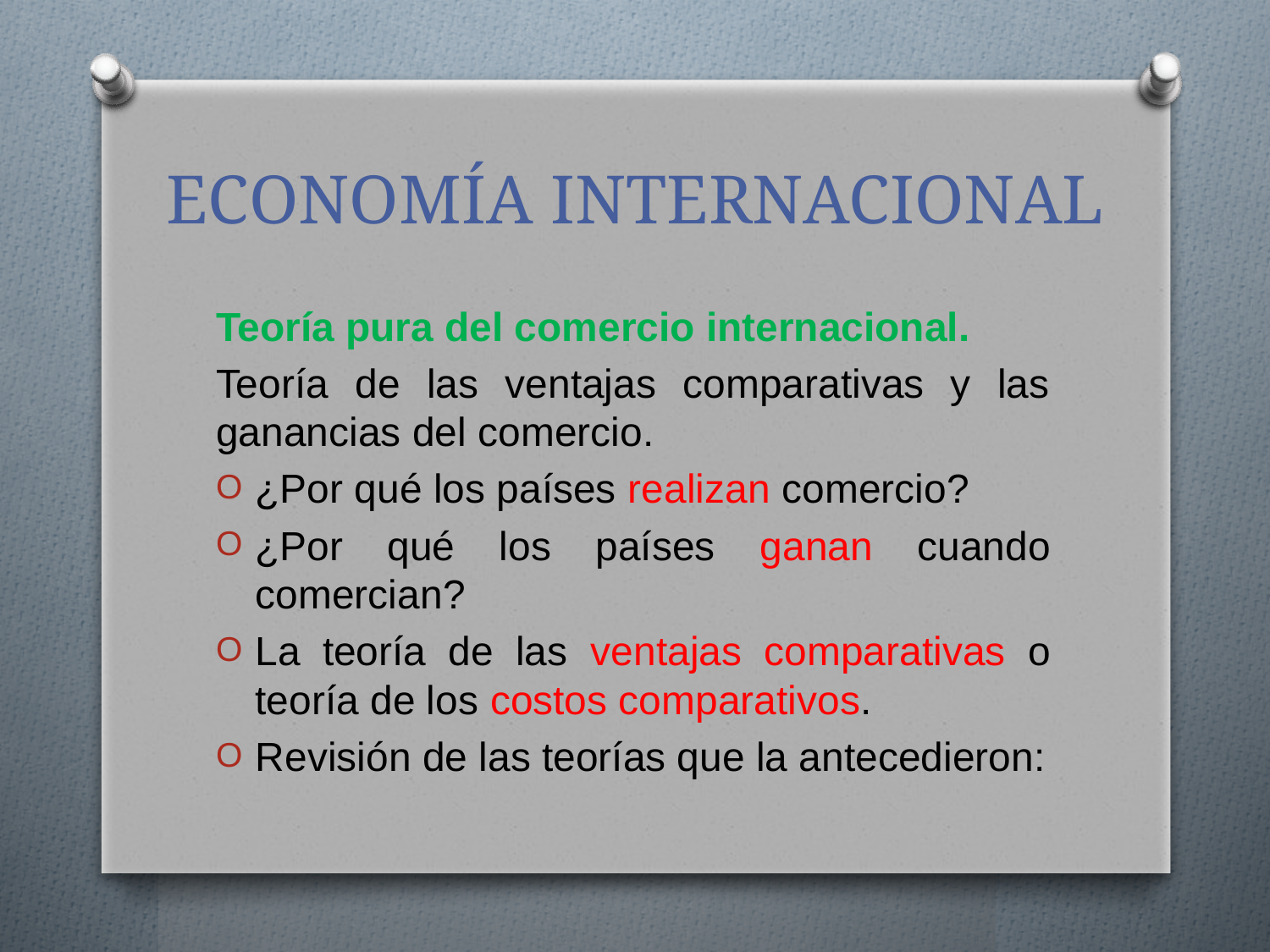

# ECONOMÍA INTERNACIONAL
Teoría pura del comercio internacional.
Teoría de las ventajas comparativas y las ganancias del comercio.
¿Por qué los países realizan comercio?
¿Por qué los países ganan cuando comercian?
La teoría de las ventajas comparativas o teoría de los costos comparativos.
Revisión de las teorías que la antecedieron: